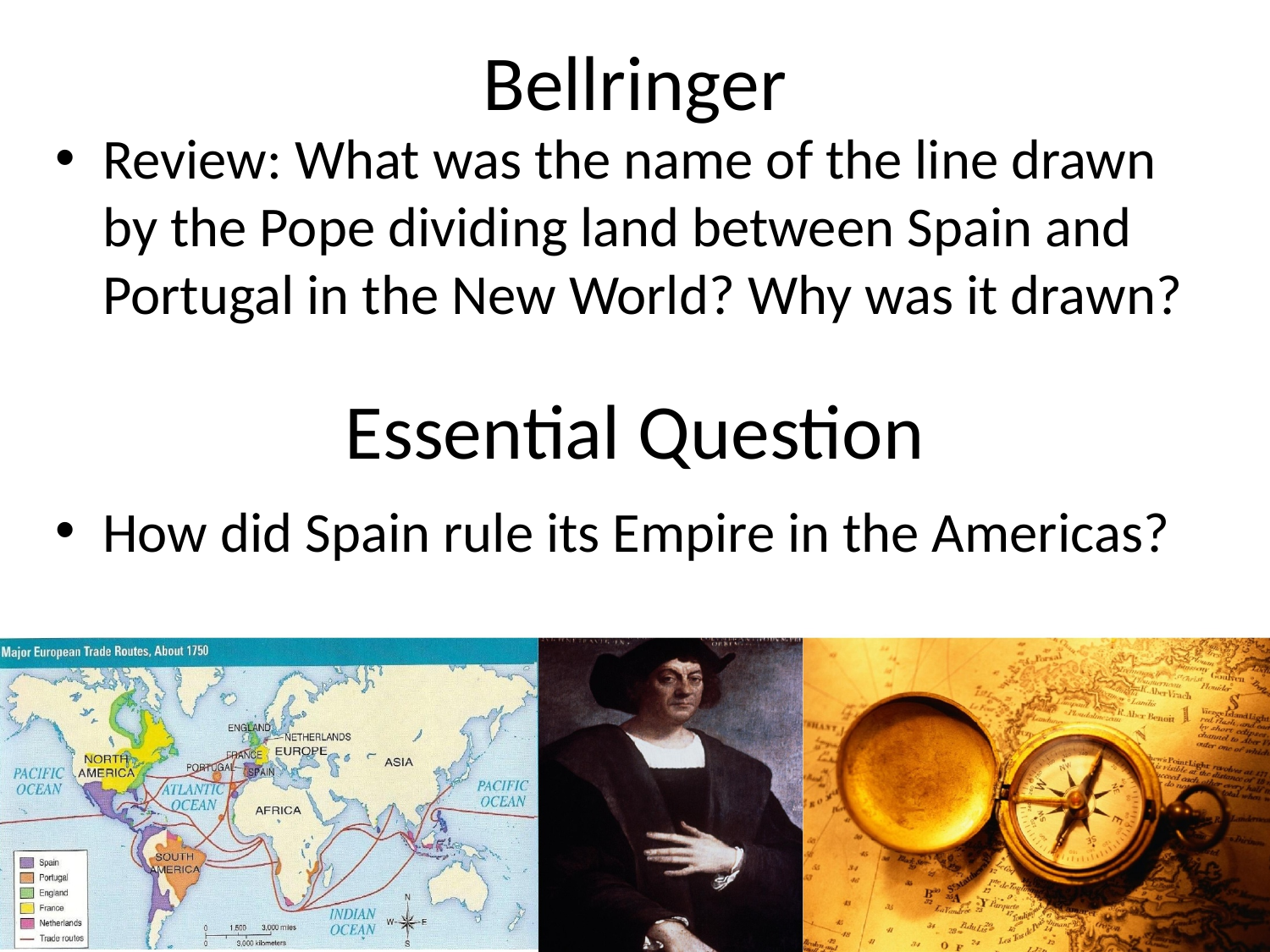

# Bellringer
Review: What was the name of the line drawn by the Pope dividing land between Spain and Portugal in the New World? Why was it drawn?

How did Spain rule its Empire in the Americas?

Essential Question